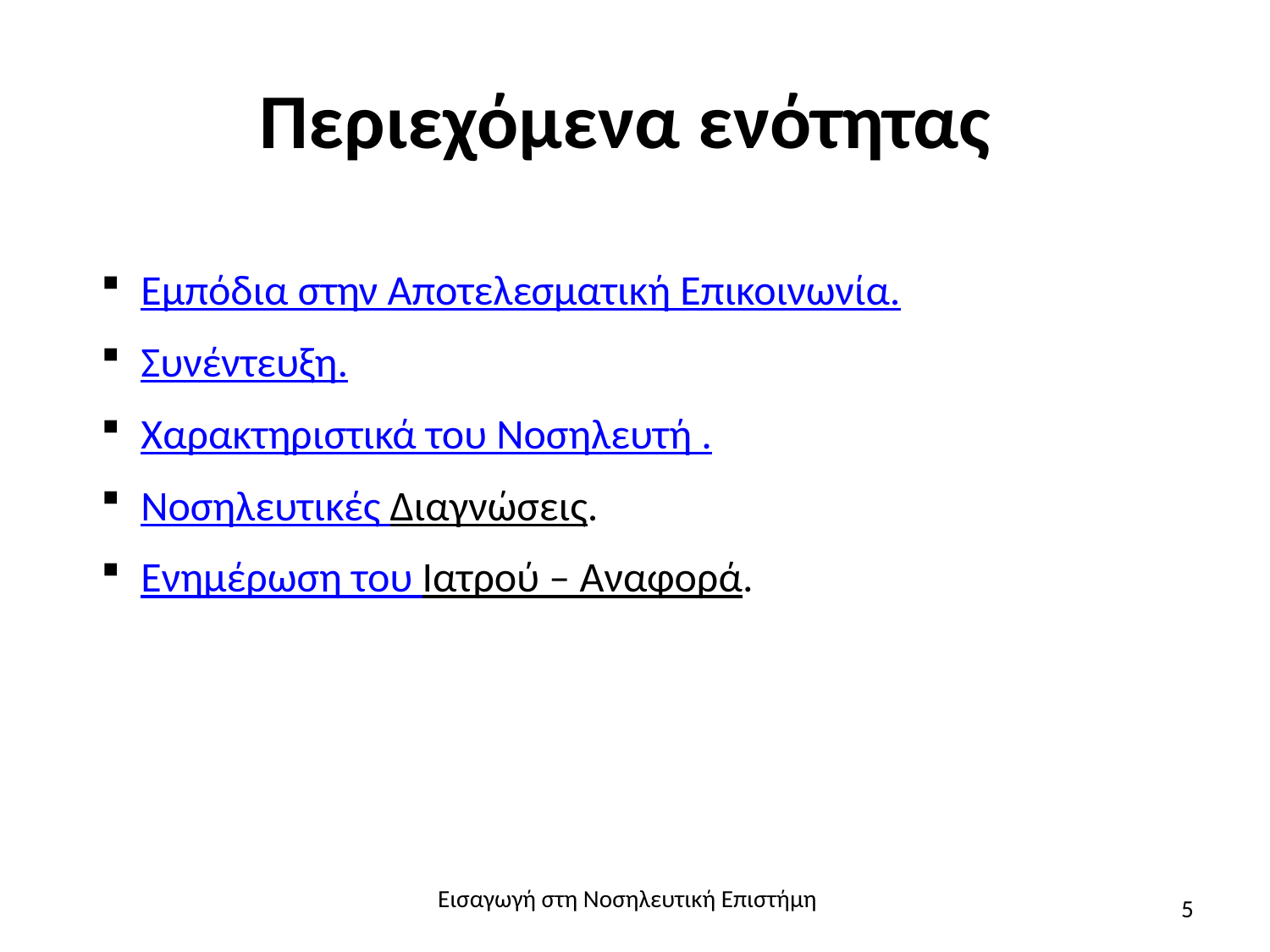

# Περιεχόμενα ενότητας
Εμπόδια στην Αποτελεσματική Επικοινωνία.
Συνέντευξη.
Χαρακτηριστικά του Νοσηλευτή .
Νοσηλευτικές Διαγνώσεις.
Ενημέρωση του Ιατρού – Αναφορά.

Εισαγωγή στη Νοσηλευτική Επιστήμη
5